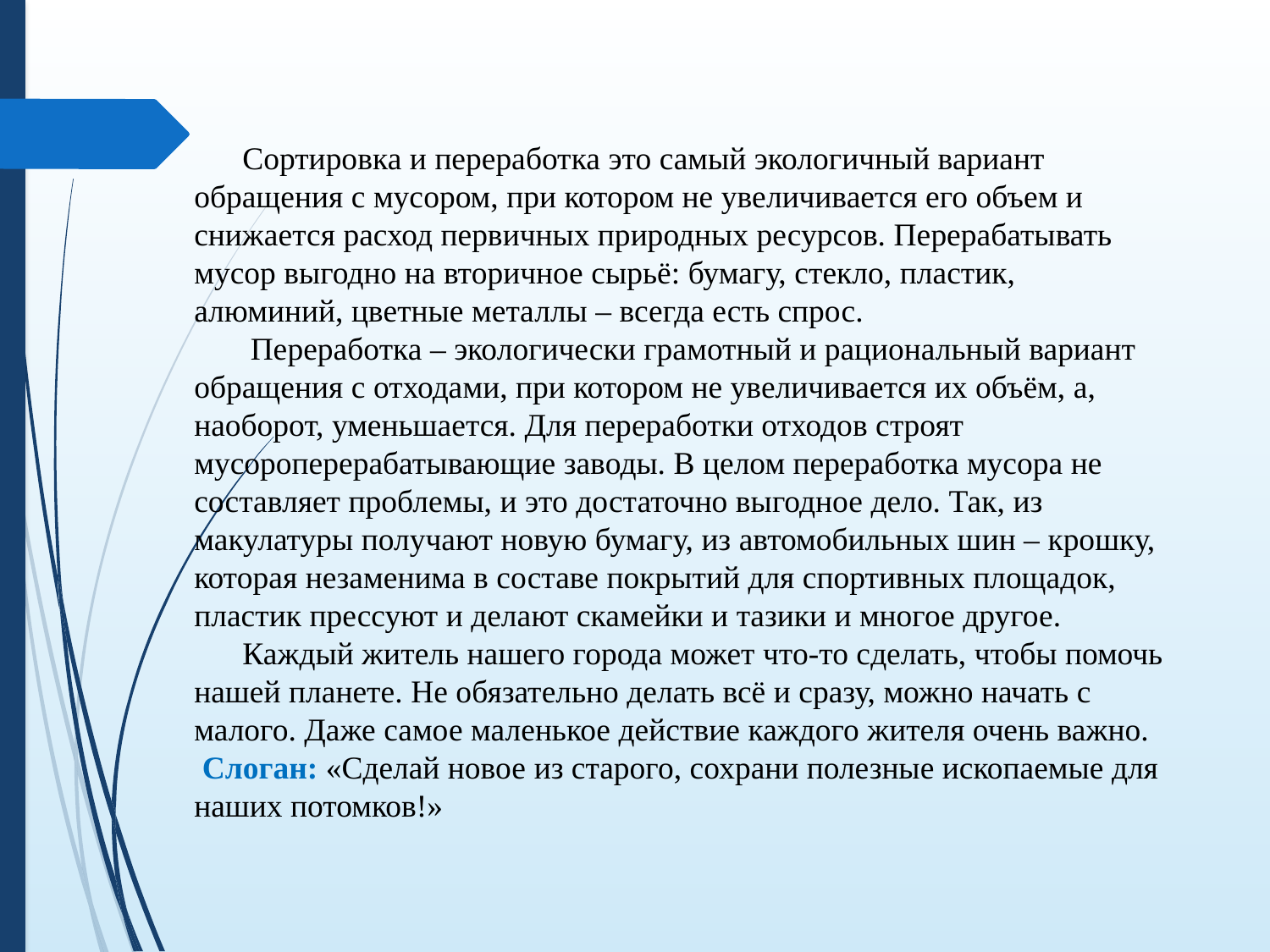

Сортировка и переработка это самый экологичный вариант обращения с мусором, при котором не увеличивается его объем и снижается расход первичных природных ресурсов. Перерабатывать мусор выгодно на вторичное сырьё: бумагу, стекло, пластик, алюминий, цветные металлы – всегда есть спрос.
       Переработка – экологически грамотный и рациональный вариант обращения с отходами, при котором не увеличивается их объём, а, наоборот, уменьшается. Для переработки отходов строят мусороперерабатывающие заводы. В целом переработка мусора не составляет проблемы, и это достаточно выгодное дело. Так, из макулатуры получают новую бумагу, из автомобильных шин – крошку, которая незаменима в составе покрытий для спортивных площадок, пластик прессуют и делают скамейки и тазики и многое другое.
      Каждый житель нашего города может что-то сделать, чтобы помочь нашей планете. Не обязательно делать всё и сразу, можно начать с малого. Даже самое маленькое действие каждого жителя очень важно.
 Слоган: «Сделай новое из старого, сохрани полезные ископаемые для наших потомков!»